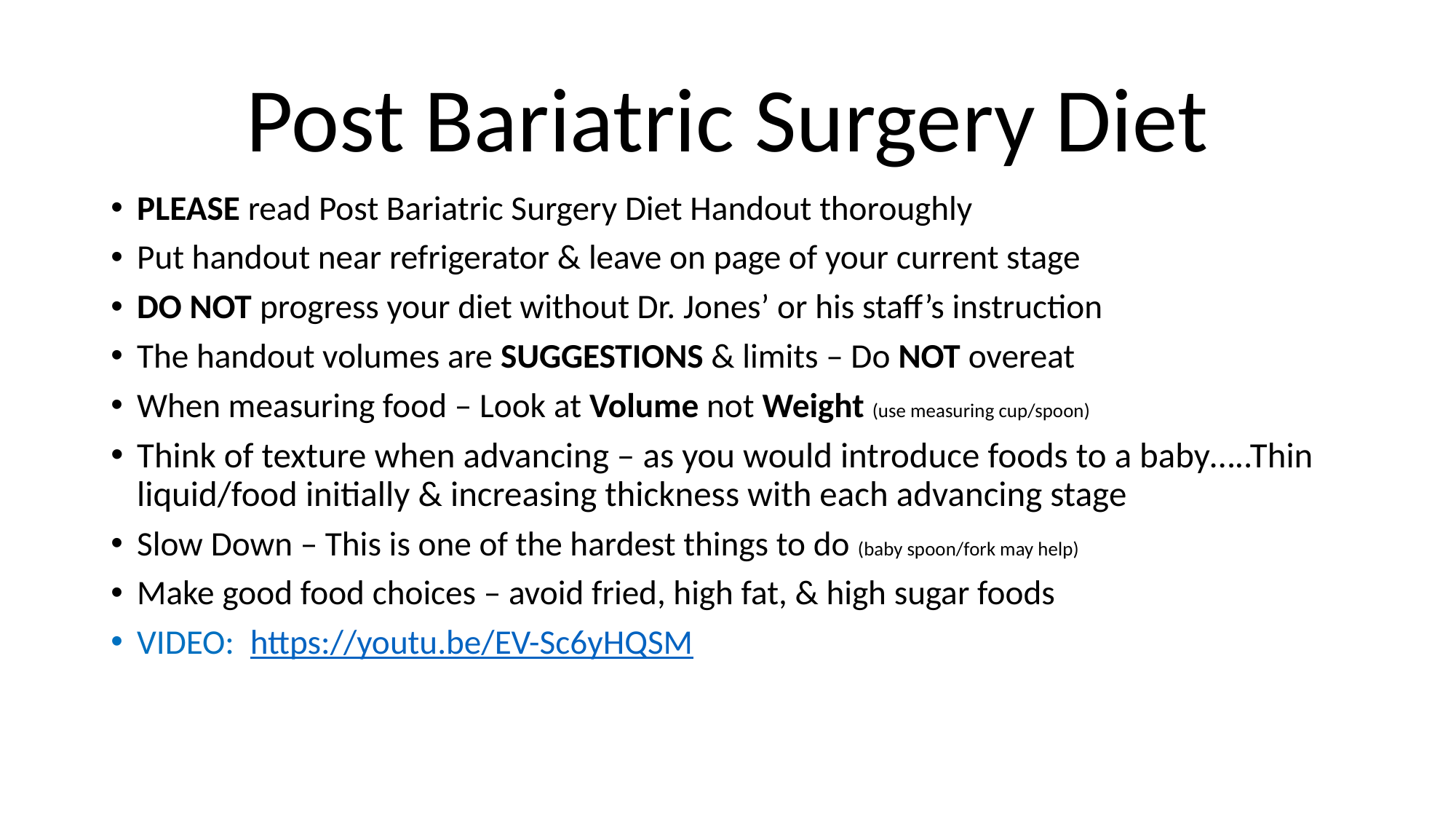

# Post Bariatric Surgery Diet
PLEASE read Post Bariatric Surgery Diet Handout thoroughly
Put handout near refrigerator & leave on page of your current stage
DO NOT progress your diet without Dr. Jones’ or his staff’s instruction
The handout volumes are SUGGESTIONS & limits – Do NOT overeat
When measuring food – Look at Volume not Weight (use measuring cup/spoon)
Think of texture when advancing – as you would introduce foods to a baby…..Thin liquid/food initially & increasing thickness with each advancing stage
Slow Down – This is one of the hardest things to do (baby spoon/fork may help)
Make good food choices – avoid fried, high fat, & high sugar foods
VIDEO:  https://youtu.be/EV-Sc6yHQSM